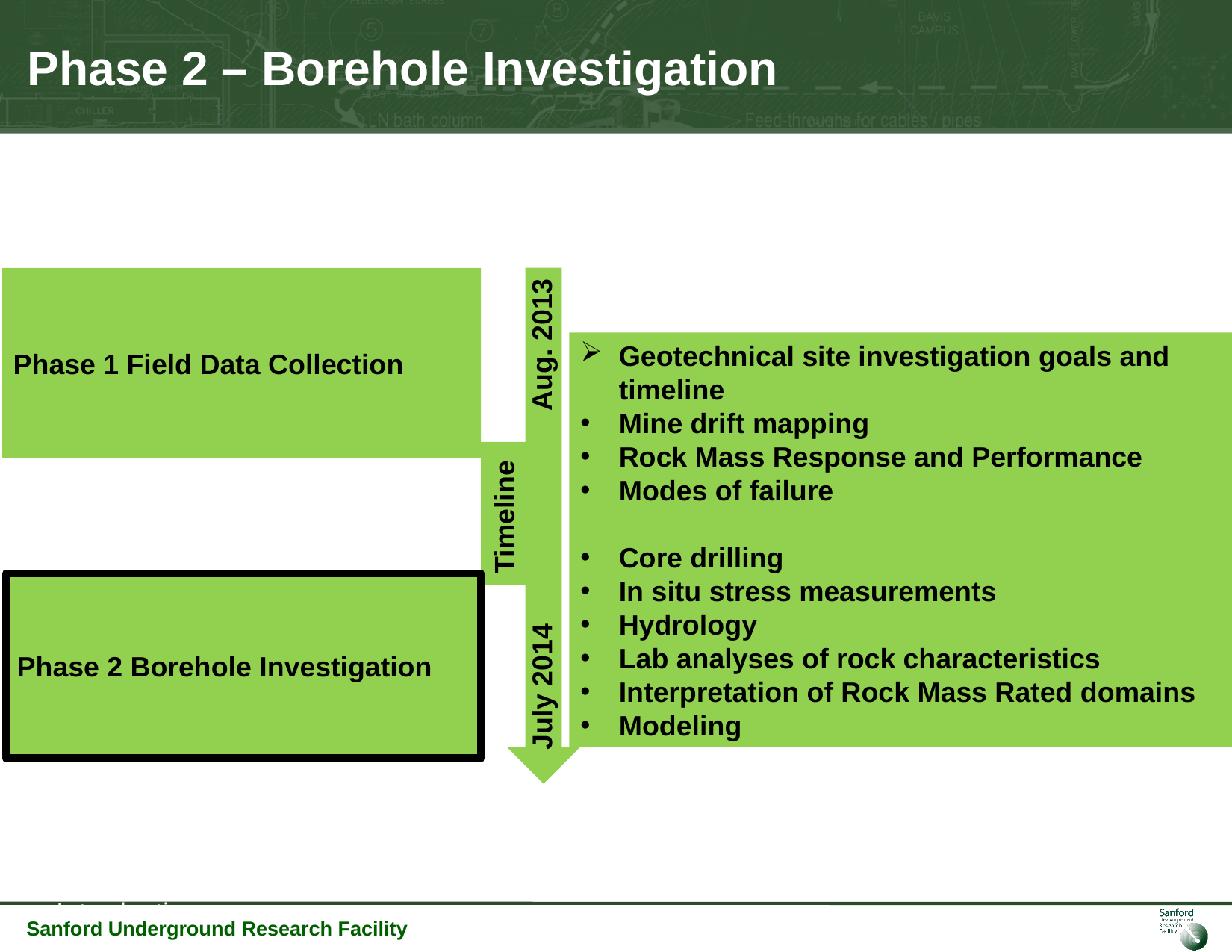

# Phase 2 – Borehole Investigation
Phase 1 Field Data Collection

Aug. 2013
Geotechnical site investigation goals and timeline
Mine drift mapping
Rock Mass Response and Performance
Modes of failure

Core drilling
In situ stress measurements
Hydrology
Lab analyses of rock characteristics
Interpretation of Rock Mass Rated domains
Modeling
Timeline
Phase 2 Borehole Investigation
July 2014
Introduction